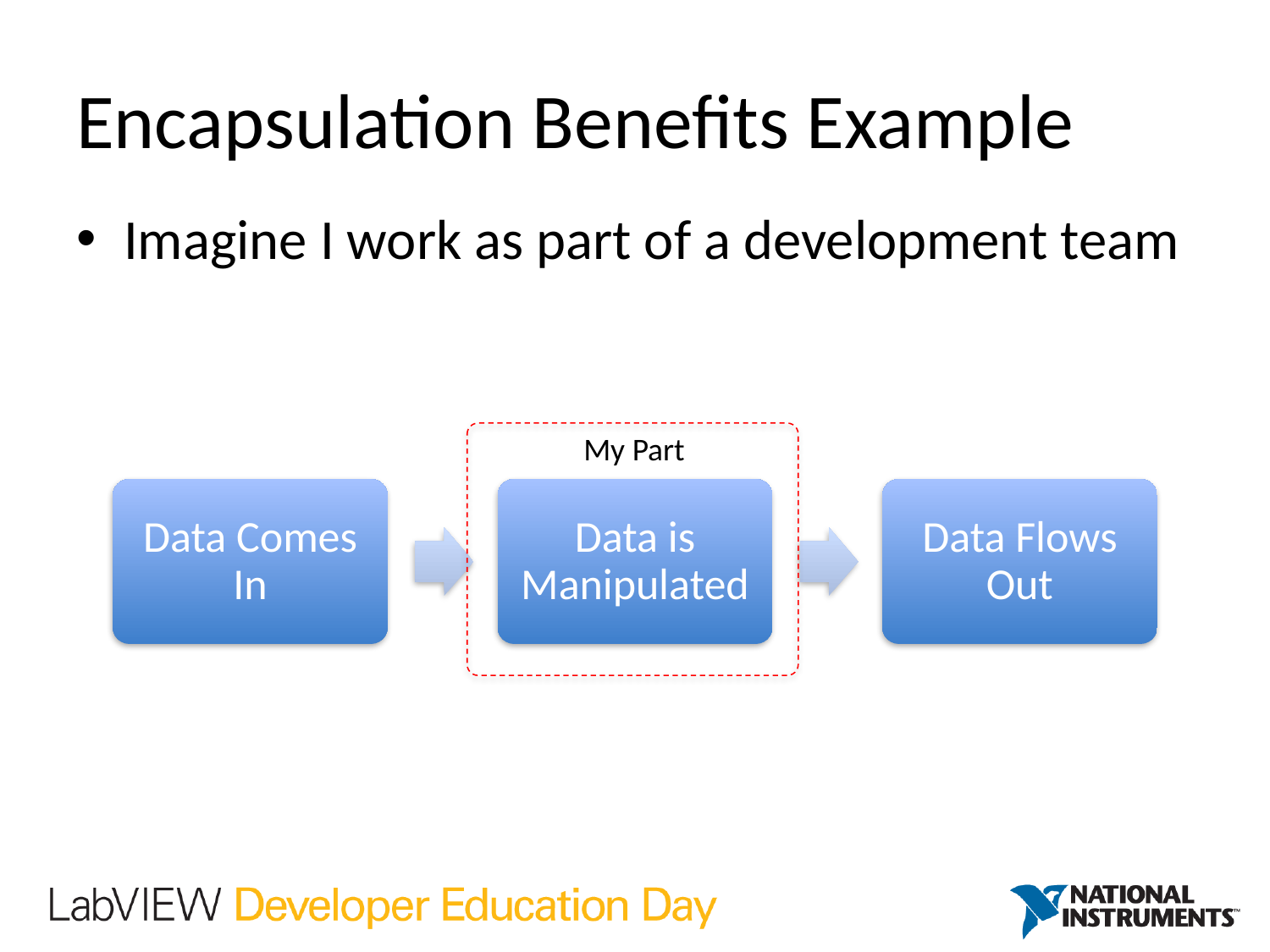

# Encapsulation Benefits Example
Imagine I work as part of a development team
Data Comes In

Data is Manipulated

Data Flows Out

My Part